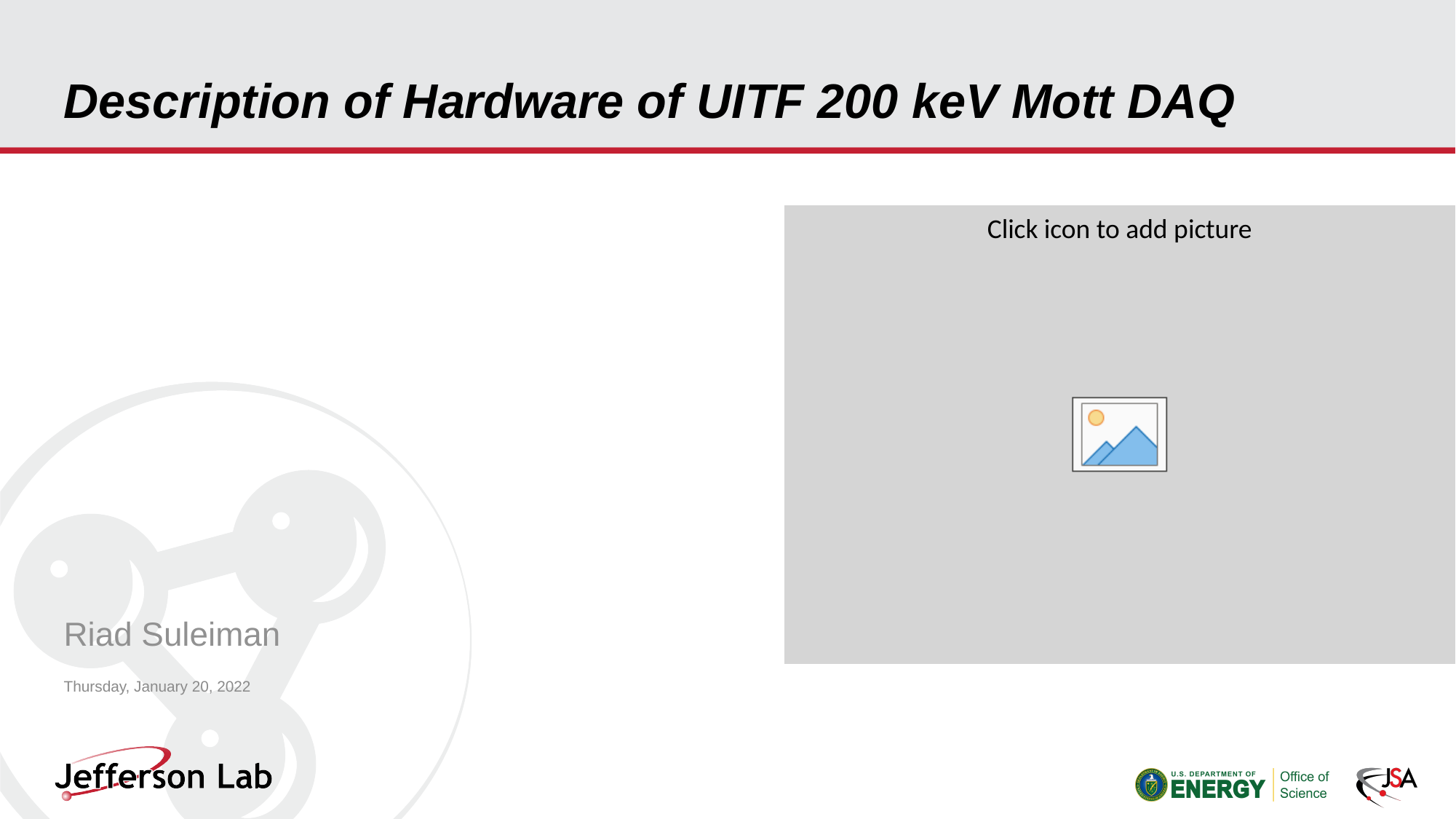

# Description of Hardware of UITF 200 keV Mott DAQ

Riad Suleiman
Thursday, January 20, 2022